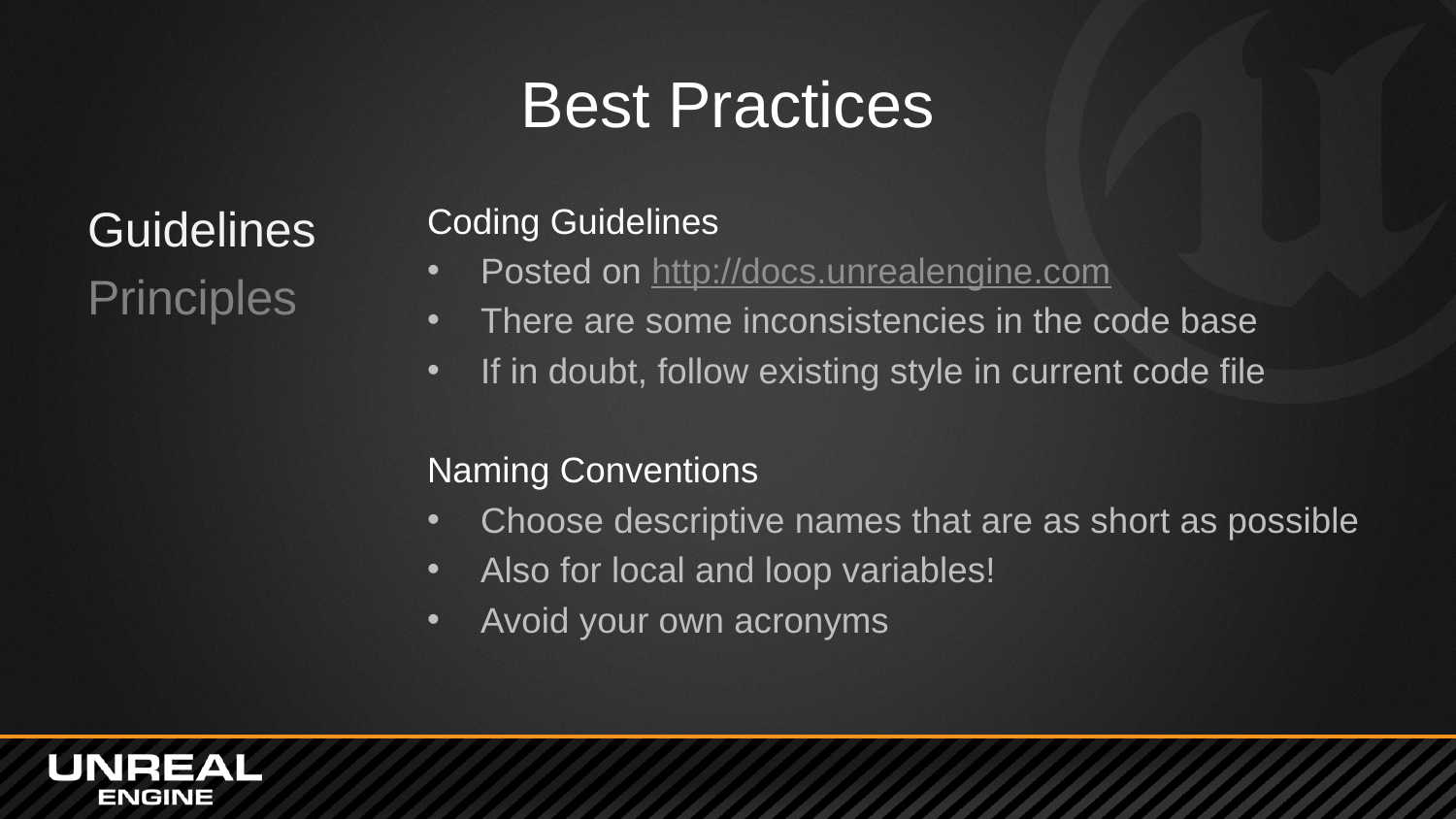

# Best Practices
Guidelines
Principles
Coding Guidelines
Posted on http://docs.unrealengine.com
There are some inconsistencies in the code base
If in doubt, follow existing style in current code file

Naming Conventions
Choose descriptive names that are as short as possible
Also for local and loop variables!
Avoid your own acronyms